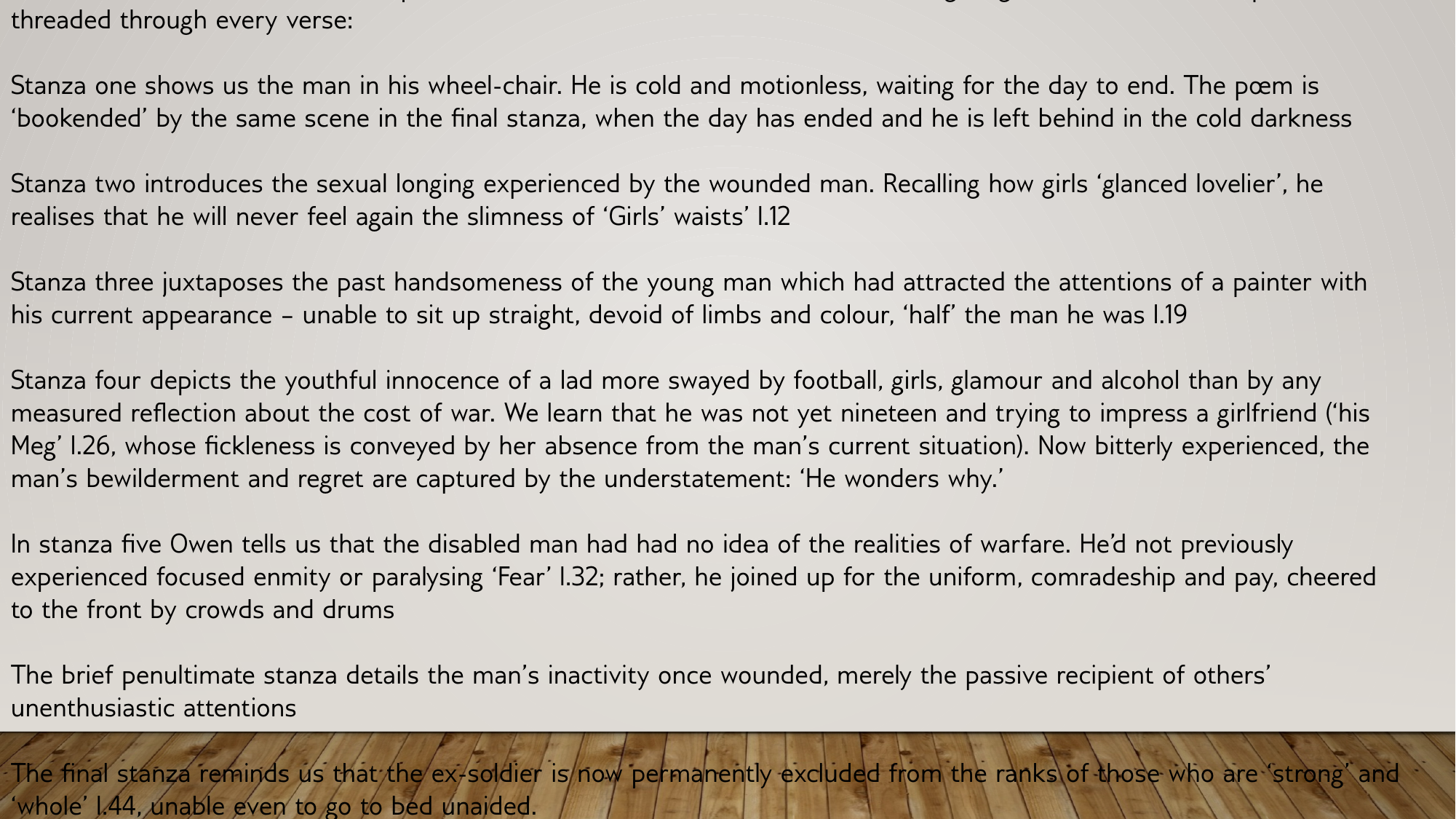

Structure in Disabled

Owen recounts the man’s life and present condition over seven stanzas of differing lengths. Sadness and despair are threaded through every verse:

Stanza one shows us the man in his wheel-chair. He is cold and motionless, waiting for the day to end. The poem is ‘bookended’ by the same scene in the final stanza, when the day has ended and he is left behind in the cold darkness

Stanza two introduces the sexual longing experienced by the wounded man. Recalling how girls ‘glanced lovelier’, he realises that he will never feel again the slimness of ‘Girls’ waists’ l.12

Stanza three juxtaposes the past handsomeness of the young man which had attracted the attentions of a painter with his current appearance – unable to sit up straight, devoid of limbs and colour, ‘half’ the man he was l.19

Stanza four depicts the youthful innocence of a lad more swayed by football, girls, glamour and alcohol than by any measured reflection about the cost of war. We learn that he was not yet nineteen and trying to impress a girlfriend (‘his Meg’ l.26, whose fickleness is conveyed by her absence from the man’s current situation). Now bitterly experienced, the man’s bewilderment and regret are captured by the understatement: ‘He wonders why.’

In stanza five Owen tells us that the disabled man had had no idea of the realities of warfare. He’d not previously experienced focused enmity or paralysing ‘Fear’ l.32; rather, he joined up for the uniform, comradeship and pay, cheered to the front by crowds and drums

The brief penultimate stanza details the man’s inactivity once wounded, merely the passive recipient of others’ unenthusiastic attentions

The final stanza reminds us that the ex-soldier is now permanently excluded from the ranks of those who are ‘strong’ and ‘whole’ l.44, unable even to go to bed unaided.